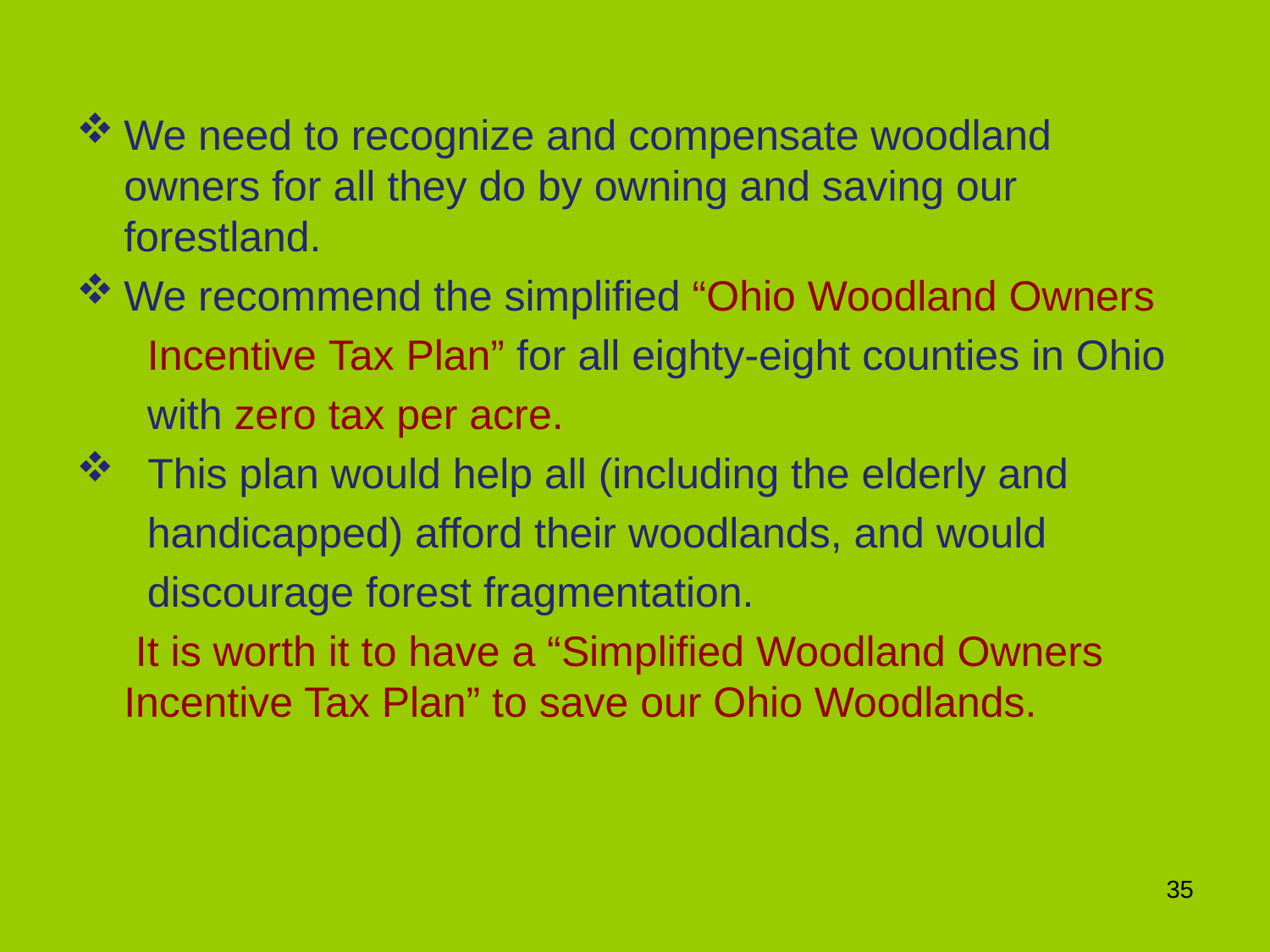

We need to recognize and compensate woodland owners for all they do by owning and saving our forestland.
We recommend the simplified “Ohio Woodland Owners
      Incentive Tax Plan” for all eighty-eight counties in Ohio
      with zero tax per acre.
  This plan would help all (including the elderly and
      handicapped) afford their woodlands, and would
      discourage forest fragmentation.
     It is worth it to have a “Simplified Woodland Owners Incentive Tax Plan” to save our Ohio Woodlands.

35